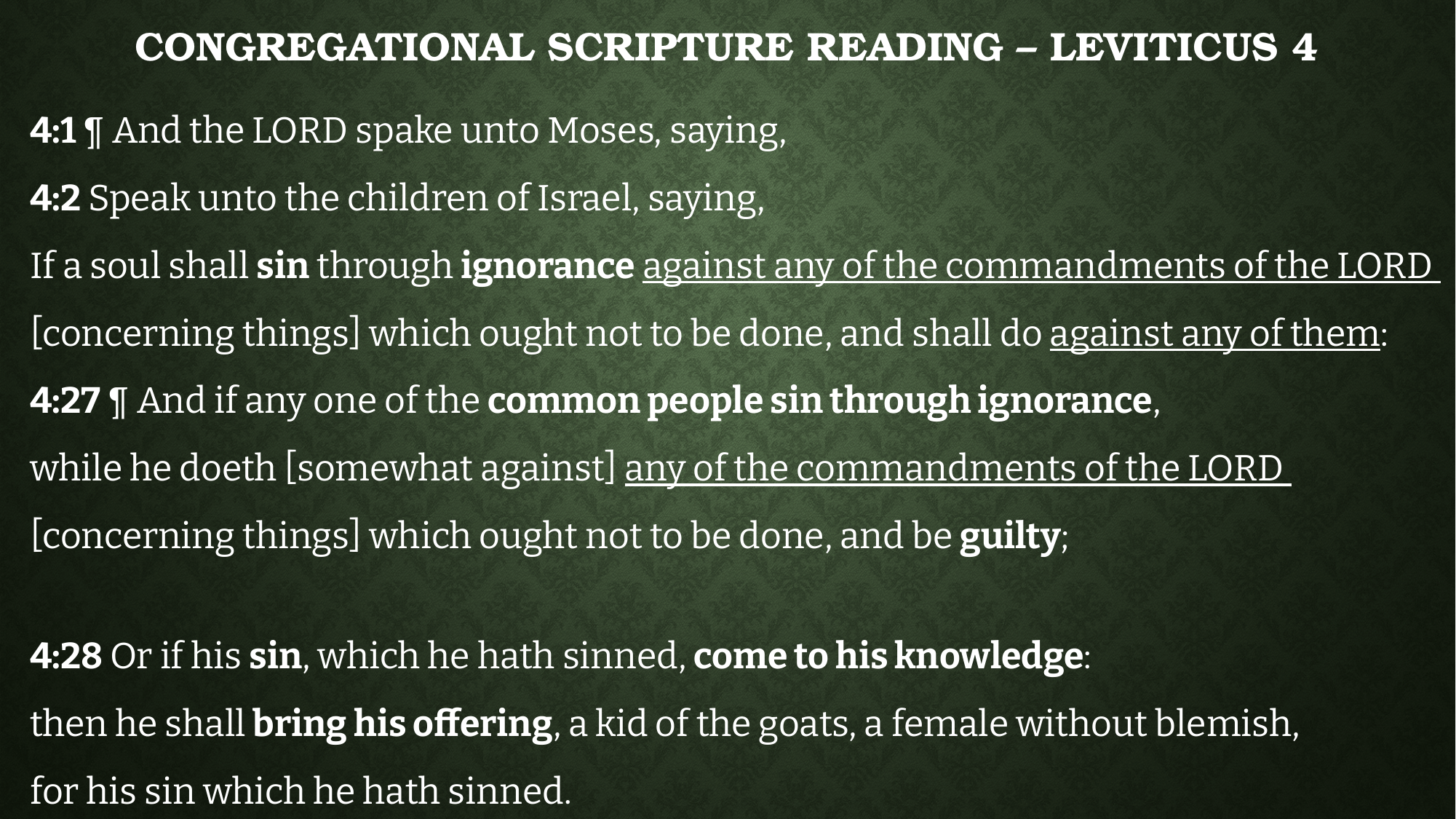

# Congregational Scripture reading – Leviticus 4
4:1 ¶ And the LORD spake unto Moses, saying,
4:2 Speak unto the children of Israel, saying,
If a soul shall sin through ignorance against any of the commandments of the LORD
[concerning things] which ought not to be done, and shall do against any of them:
4:27 ¶ And if any one of the common people sin through ignorance,
while he doeth [somewhat against] any of the commandments of the LORD
[concerning things] which ought not to be done, and be guilty;
4:28 Or if his sin, which he hath sinned, come to his knowledge:
then he shall bring his offering, a kid of the goats, a female without blemish,
for his sin which he hath sinned.